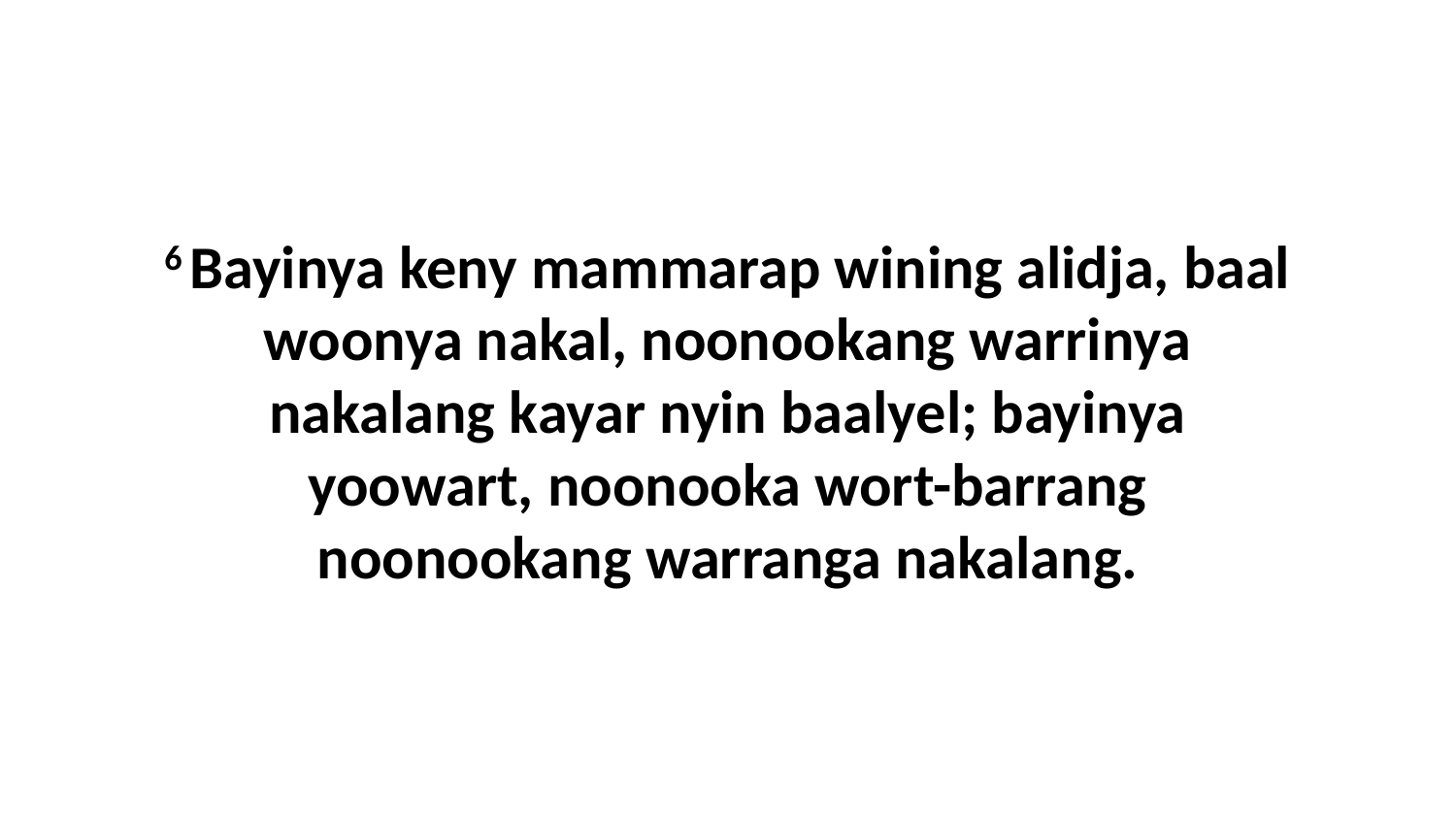

6 Bayinya keny mammarap wining alidja, baal woonya nakal, noonookang warrinya nakalang kayar nyin baalyel; bayinya yoowart, noonooka wort-barrang noonookang warranga nakalang.